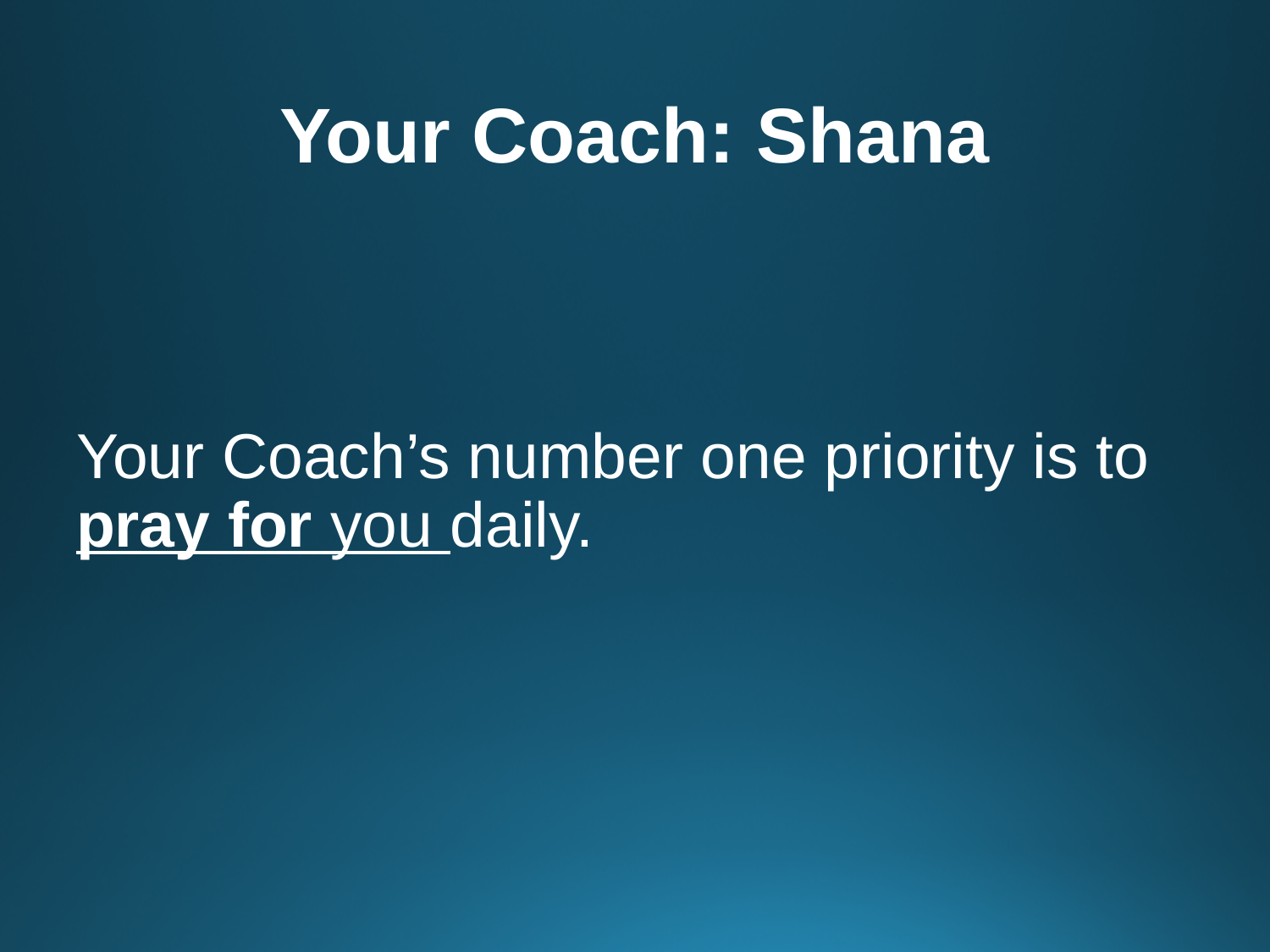

# Your Coach: Shana

Your Coach’s number one priority is to pray for you daily.